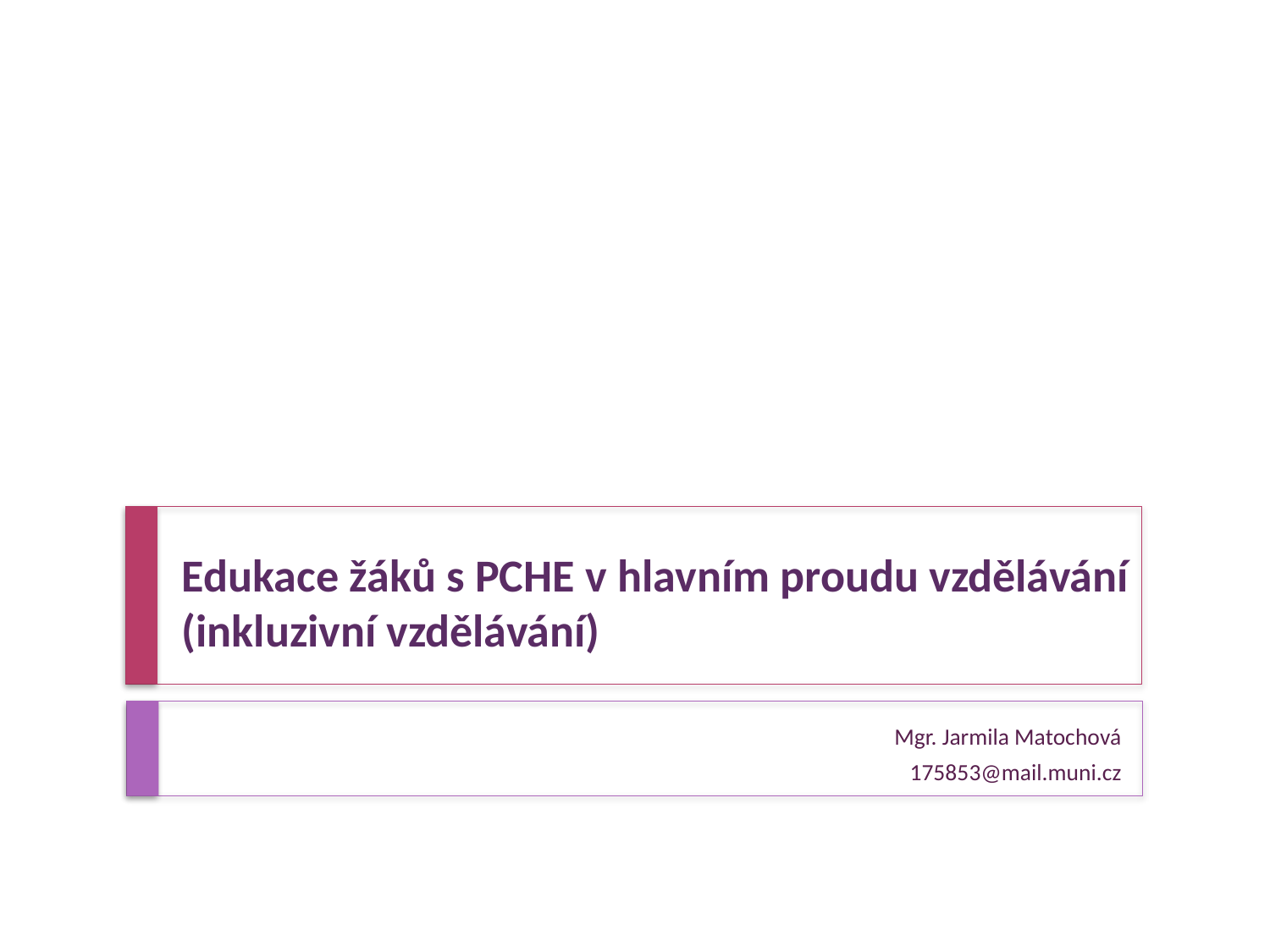

# Edukace žáků s PCHE v hlavním proudu vzdělávání (inkluzivní vzdělávání)
Mgr. Jarmila Matochová
175853@mail.muni.cz